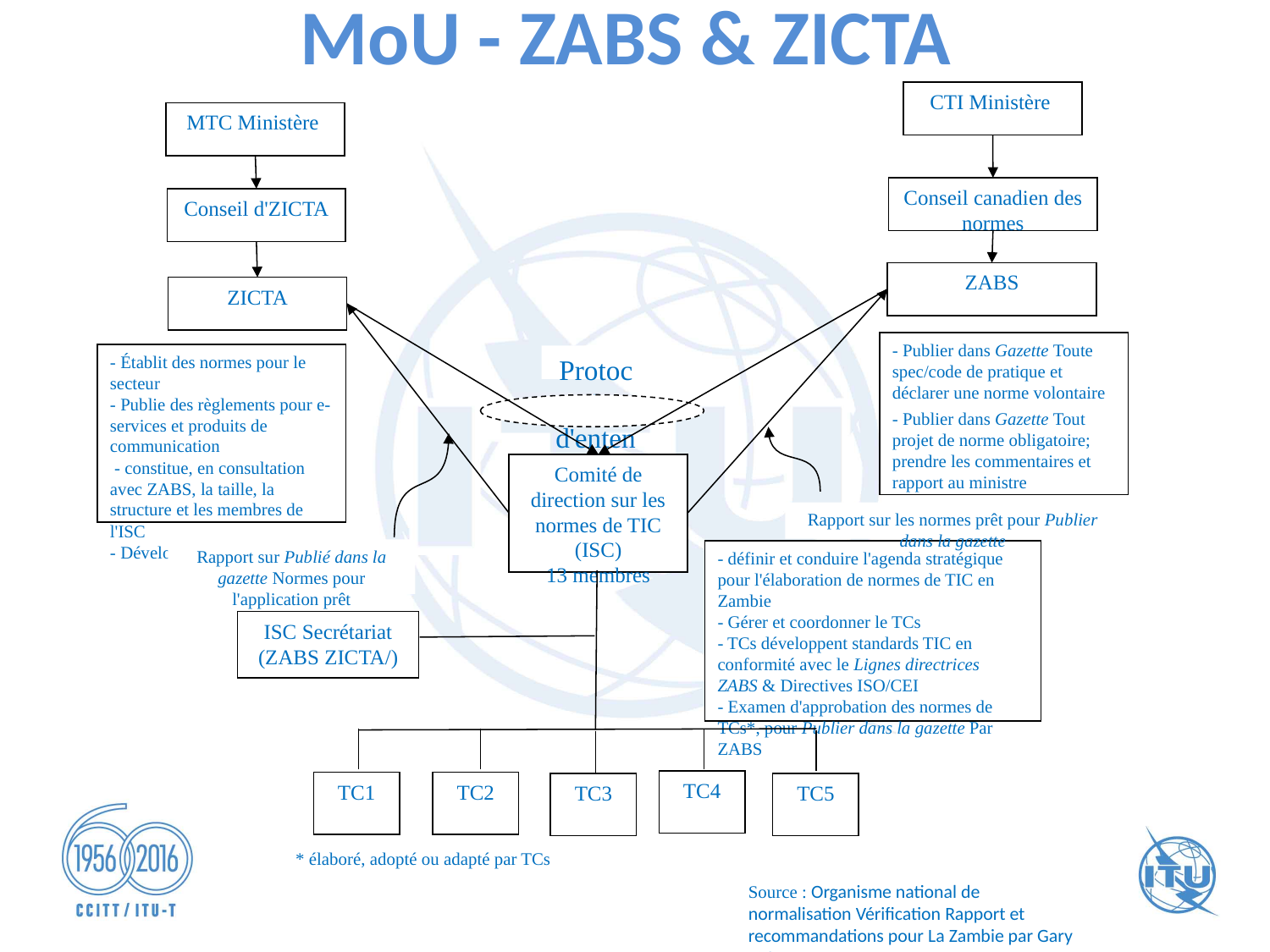

# MoU - ZABS & ZICTA
CTI Ministère
MTC Ministère
Conseil canadien des normes
Conseil d'ZICTA
ZABS
ZICTA
- Établit des normes pour le secteur
- Publie des règlements pour e-services et produits de communication
 - constitue, en consultation avec ZABS, la taille, la structure et les membres de l'ISC
- Développer ToR Des ISC

Comité de direction sur les normes de TIC (ISC)
13 membres
- définir et conduire l'agenda stratégique pour l'élaboration de normes de TIC en Zambie
- Gérer et coordonner le TCs
- TCs développent standards TIC en conformité avec le Lignes directrices ZABS & Directives ISO/CEI
- Examen d'approbation des normes de TCs*, pour Publier dans la gazette Par ZABS
ISC Secrétariat
(ZABS ZICTA/)
TC4
TC1
TC2
TC3
TC5
- Publier dans Gazette Toute spec/code de pratique et déclarer une norme volontaire
- Publier dans Gazette Tout projet de norme obligatoire; prendre les commentaires et rapport au ministre

Protocole d'entente

* élaboré, adopté ou adapté par TCs
Rapport sur les normes prêt pour Publier dans la gazette
Rapport sur Publié dans la gazette Normes pour l'application prêt
Source : Organisme national de normalisation Vérification Rapport et recommandations pour La Zambie par Gary Fishman